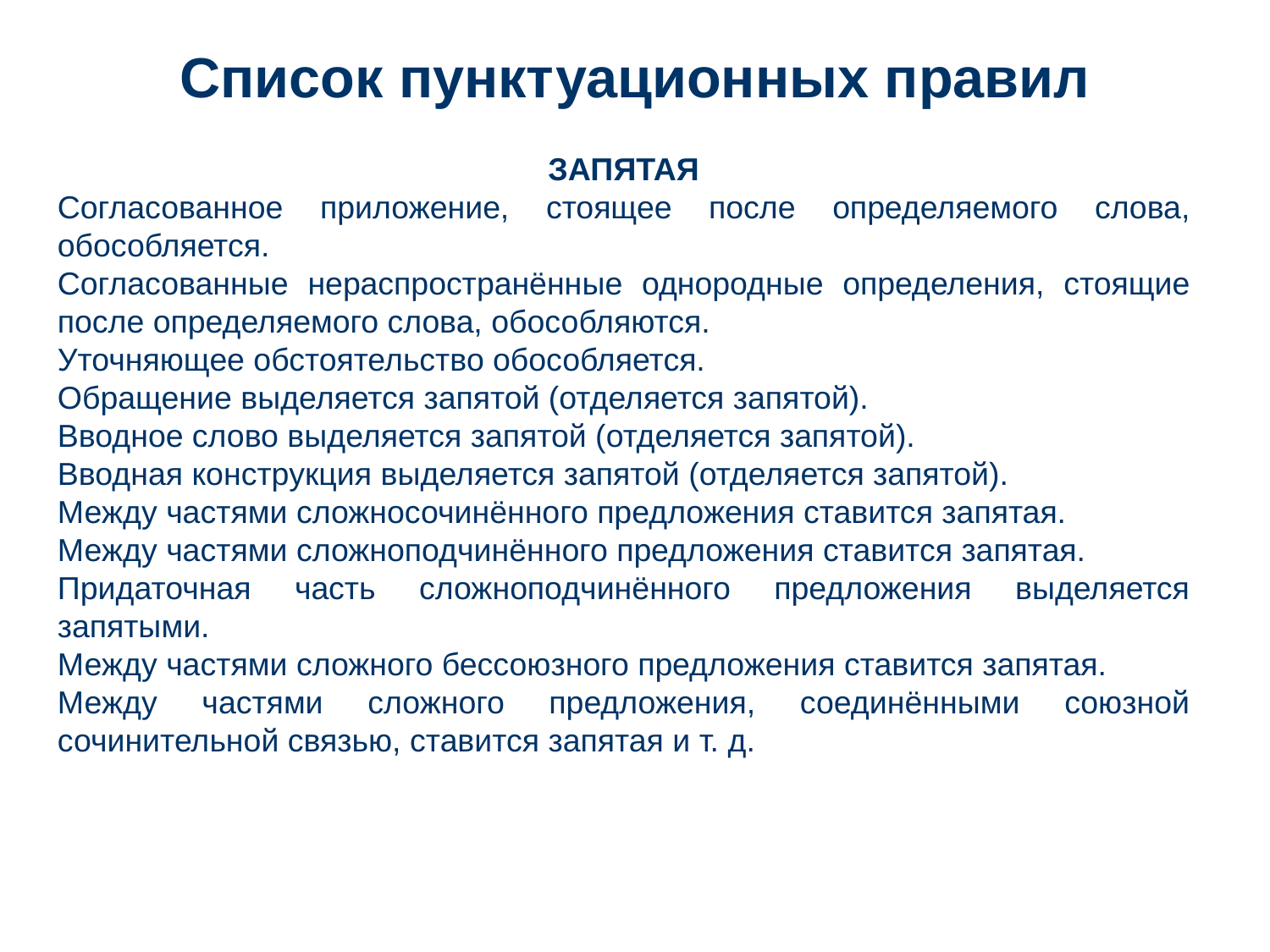

# Список пунктуационных правил
ЗАПЯТАЯ
Согласованное приложение, стоящее после определяемого слова, обособляется.
Согласованные нераспространённые однородные определения, стоящие после определяемого слова, обособляются.
Уточняющее обстоятельство обособляется.
Обращение выделяется запятой (отделяется запятой).
Вводное слово выделяется запятой (отделяется запятой).
Вводная конструкция выделяется запятой (отделяется запятой).
Между частями сложносочинённого предложения ставится запятая.
Между частями сложноподчинённого предложения ставится запятая.
Придаточная часть сложноподчинённого предложения выделяется запятыми.
Между частями сложного бессоюзного предложения ставится запятая.
Между частями сложного предложения, соединёнными союзной сочинительной связью, ставится запятая и т. д.